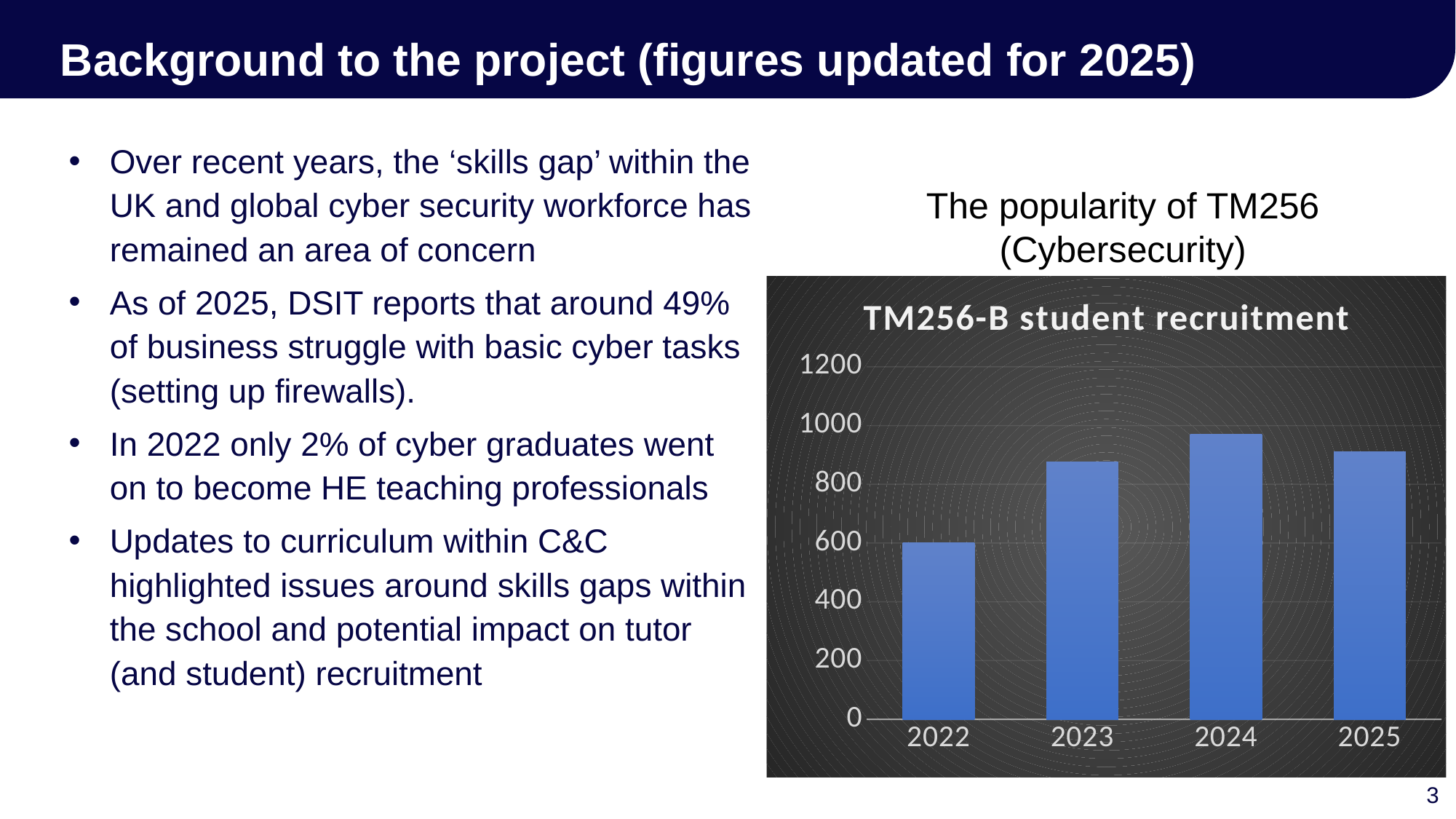

Background to the project (figures updated for 2025)
Over recent years, the ‘skills gap’ within the UK and global cyber security workforce has remained an area of concern
As of 2025, DSIT reports that around 49% of business struggle with basic cyber tasks (setting up firewalls).
In 2022 only 2% of cyber graduates went on to become HE teaching professionals
Updates to curriculum within C&C highlighted issues around skills gaps within the school and potential impact on tutor (and student) recruitment

The popularity of TM256 (Cybersecurity)

### Chart: TM256-B student recruitment

| Category |  |
|---|---|
| 2022 | 600.0 |
| 2023 | 875.0 |
| 2024 | 970.0 |
| 2025 | 910.0 |